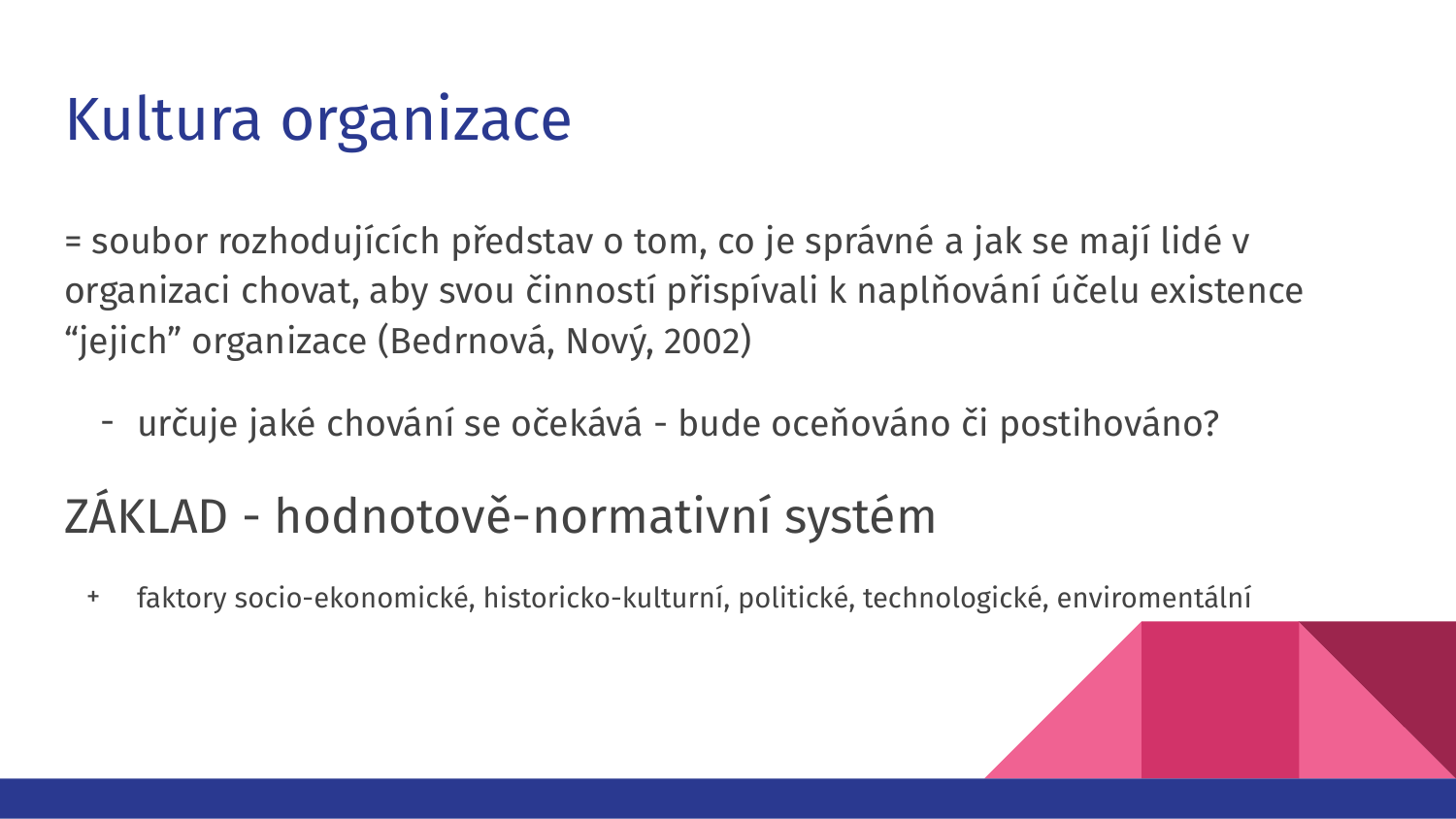

# Kultura organizace
= soubor rozhodujících představ o tom, co je správné a jak se mají lidé v organizaci chovat, aby svou činností přispívali k naplňování účelu existence “jejich” organizace (Bedrnová, Nový, 2002)
určuje jaké chování se očekává - bude oceňováno či postihováno?
ZÁKLAD - hodnotově-normativní systém
faktory socio-ekonomické, historicko-kulturní, politické, technologické, enviromentální